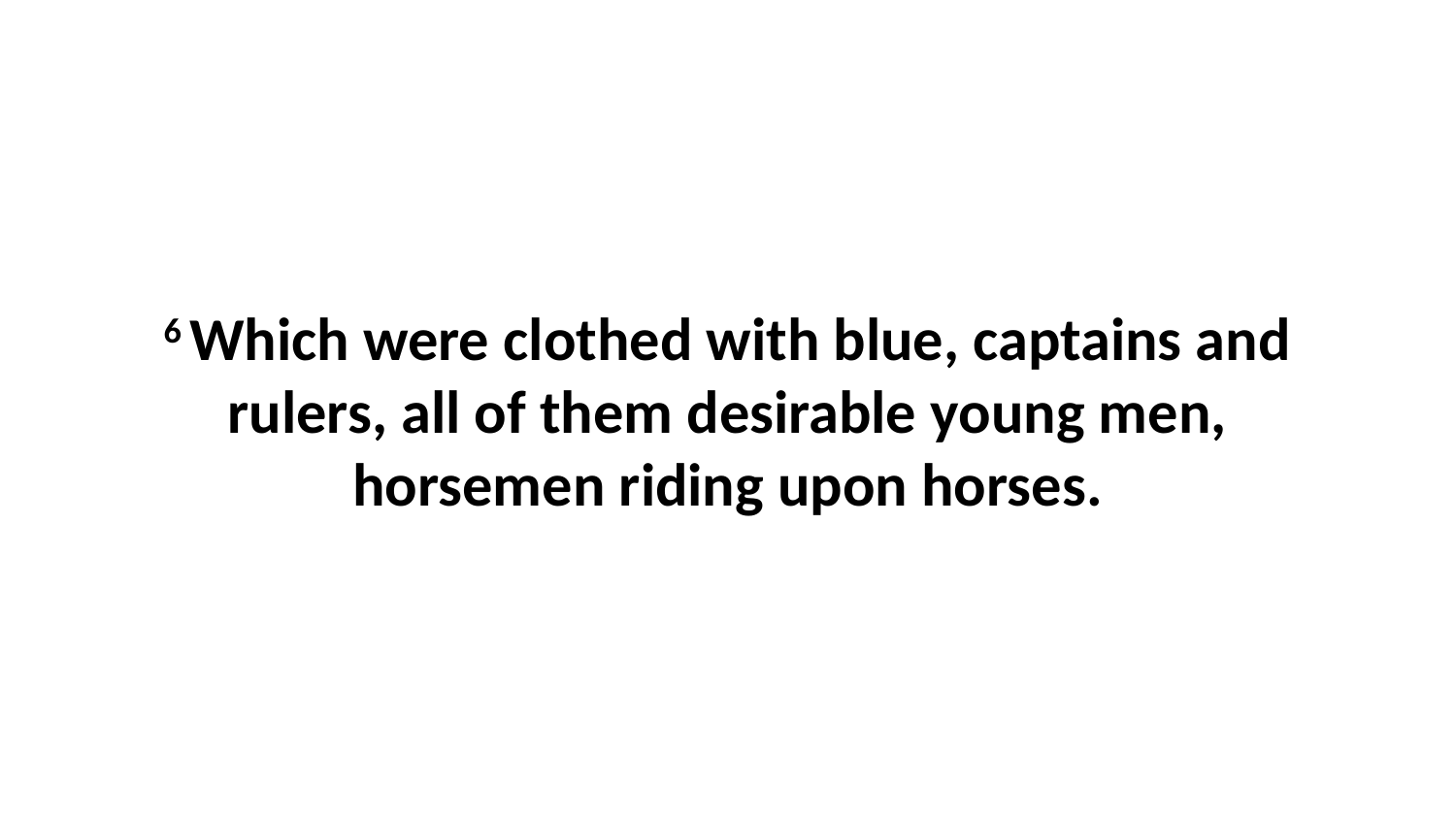

6 Which were clothed with blue, captains and rulers, all of them desirable young men, horsemen riding upon horses.